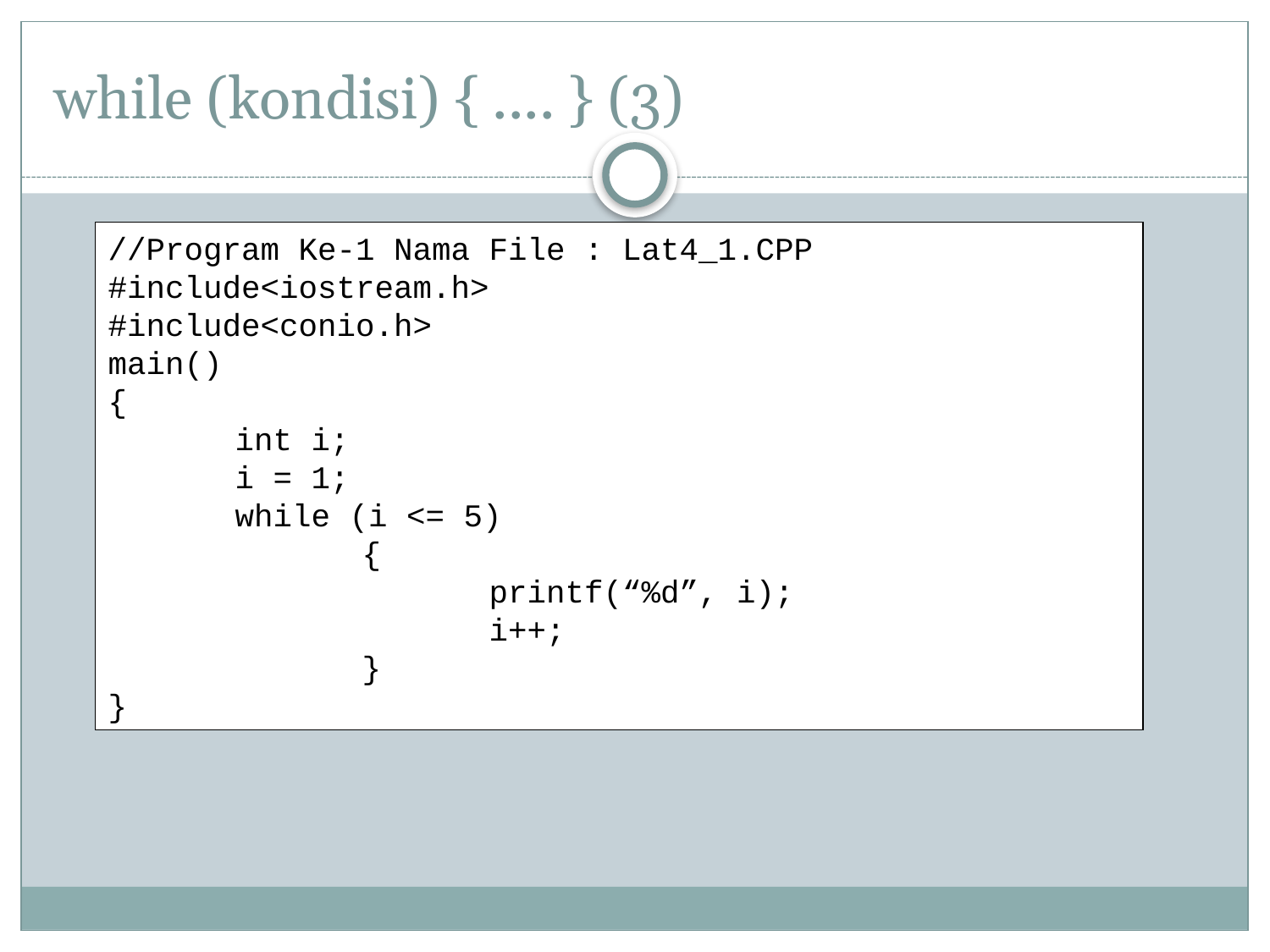

# while (kondisi) { .... } (3)
//Program Ke-1 Nama File : Lat4_1.CPP
#include<iostream.h>
#include<conio.h>
main()
{
	int i;
	i = 1;
	while (i <= 5)
		{
			printf(“%d”, i);
			i++;
		}
}